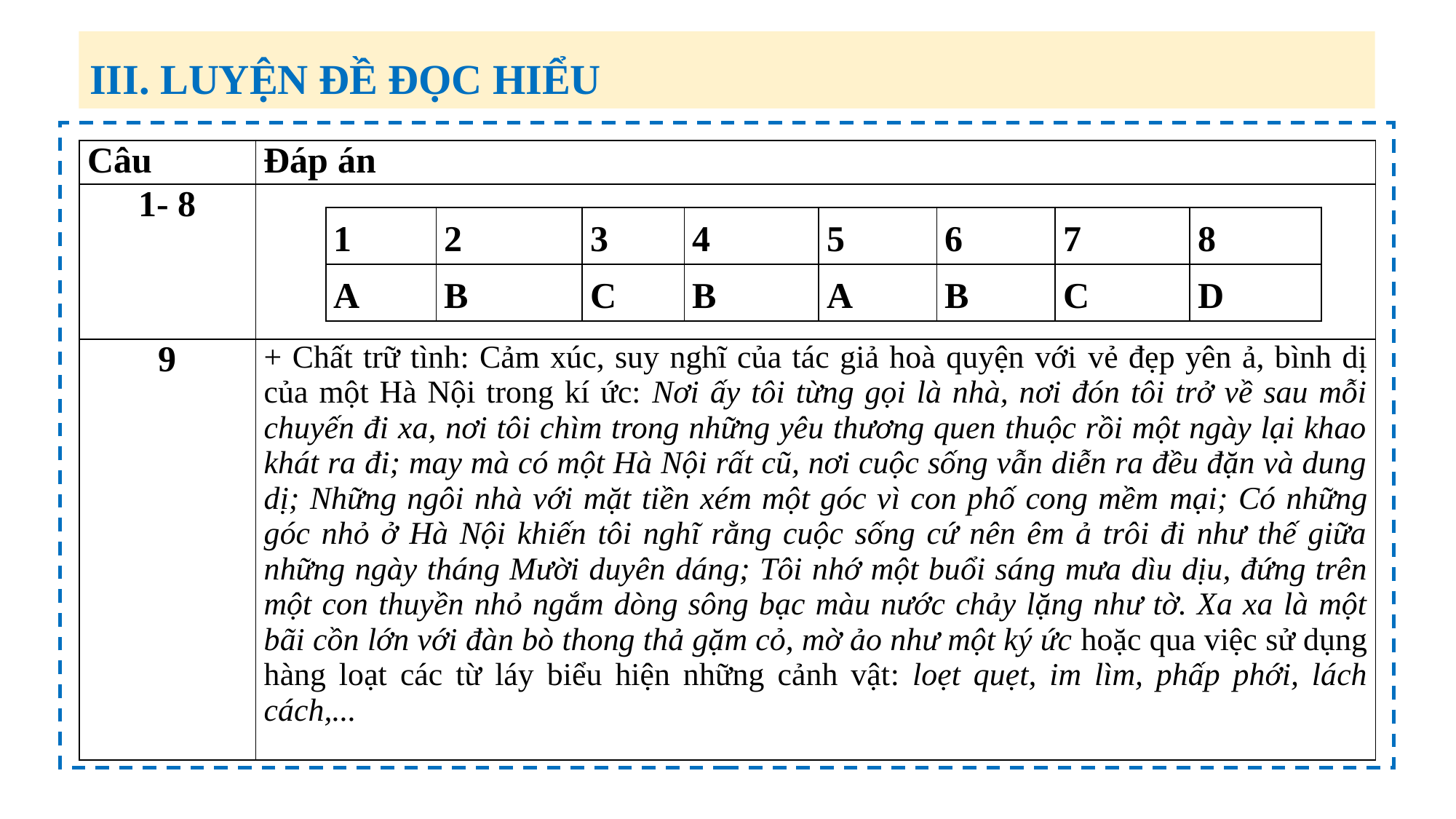

III. LUYỆN ĐỀ ĐỌC HIỂU

| Câu | Đáp án |
| --- | --- |
| 1- 8 |  |
| 9 | + Chất trữ tình: Cảm xúc, suy nghĩ của tác giả hoà quyện với vẻ đẹp yên ả, bình dị của một Hà Nội trong kí ức: Nơi ấy tôi từng gọi là nhà, nơi đón tôi trở về sau mỗi chuyến đi xa, nơi tôi chìm trong những yêu thương quen thuộc rồi một ngày lại khao khát ra đi; may mà có một Hà Nội rất cũ, nơi cuộc sống vẫn diễn ra đều đặn và dung dị; Những ngôi nhà với mặt tiền xém một góc vì con phố cong mềm mại; Có những góc nhỏ ở Hà Nội khiến tôi nghĩ rằng cuộc sống cứ nên êm ả trôi đi như thế giữa những ngày tháng Mười duyên dáng; Tôi nhớ một buổi sáng mưa dìu dịu, đứng trên một con thuyền nhỏ ngắm dòng sông bạc màu nước chảy lặng như tờ. Xa xa là một bãi cồn lớn với đàn bò thong thả gặm cỏ, mờ ảo như một ký ức hoặc qua việc sử dụng hàng loạt các từ láy biểu hiện những cảnh vật: loẹt quẹt, im lìm, phấp phới, lách cách,... |
| 1 | 2 | 3 | 4 | 5 | 6 | 7 | 8 |
| --- | --- | --- | --- | --- | --- | --- | --- |
| A | B | C | B | A | B | C | D |